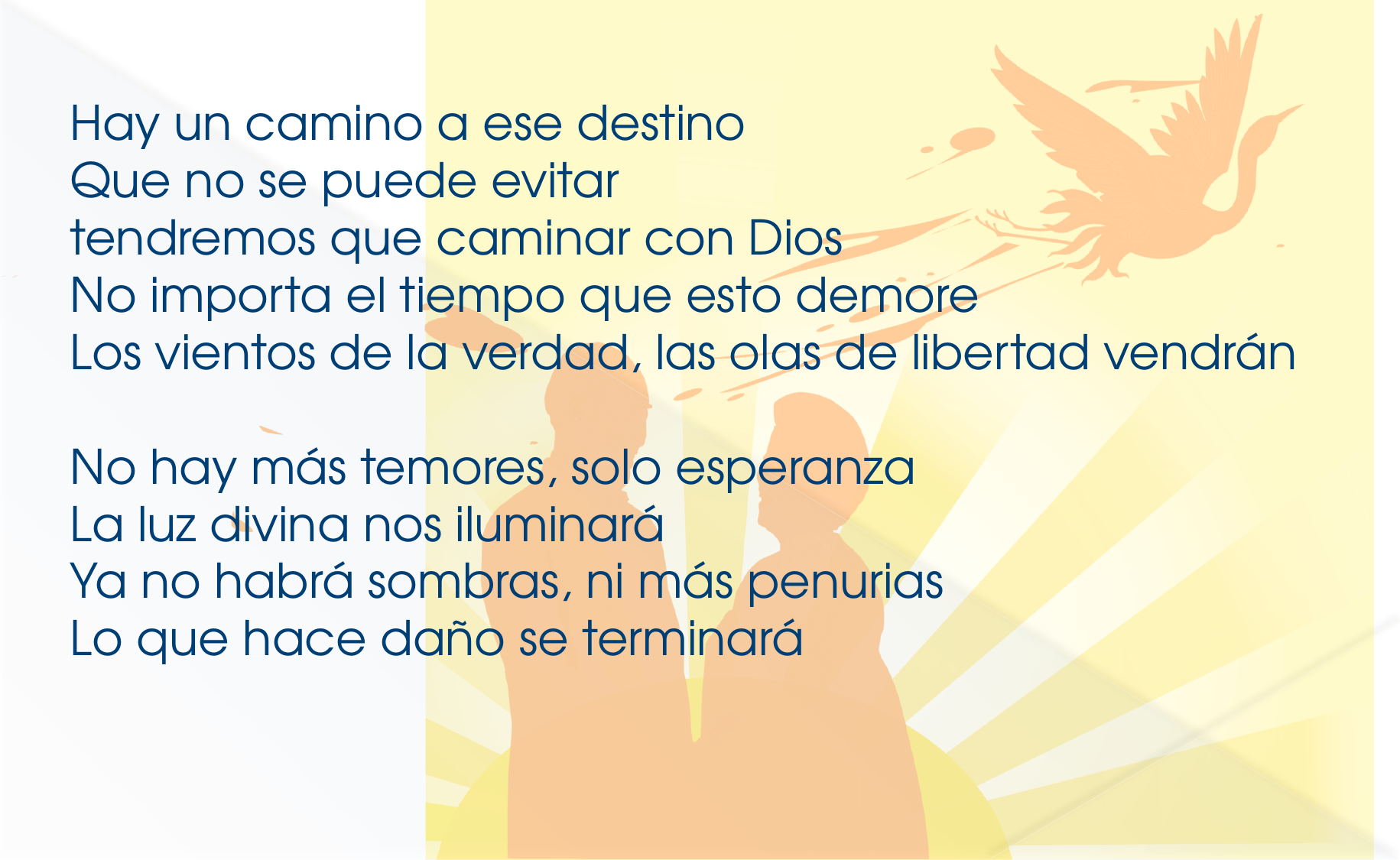

Hay un camino a ese destino
Que no se puede evitar
tendremos que caminar con Dios
No importa el tiempo que esto demore
Los vientos de la verdad, las olas de libertad vendrán

No hay más temores, solo esperanza
La luz divina nos iluminará
Ya no habrá sombras, ni más penurias
Lo que hace daño se terminará